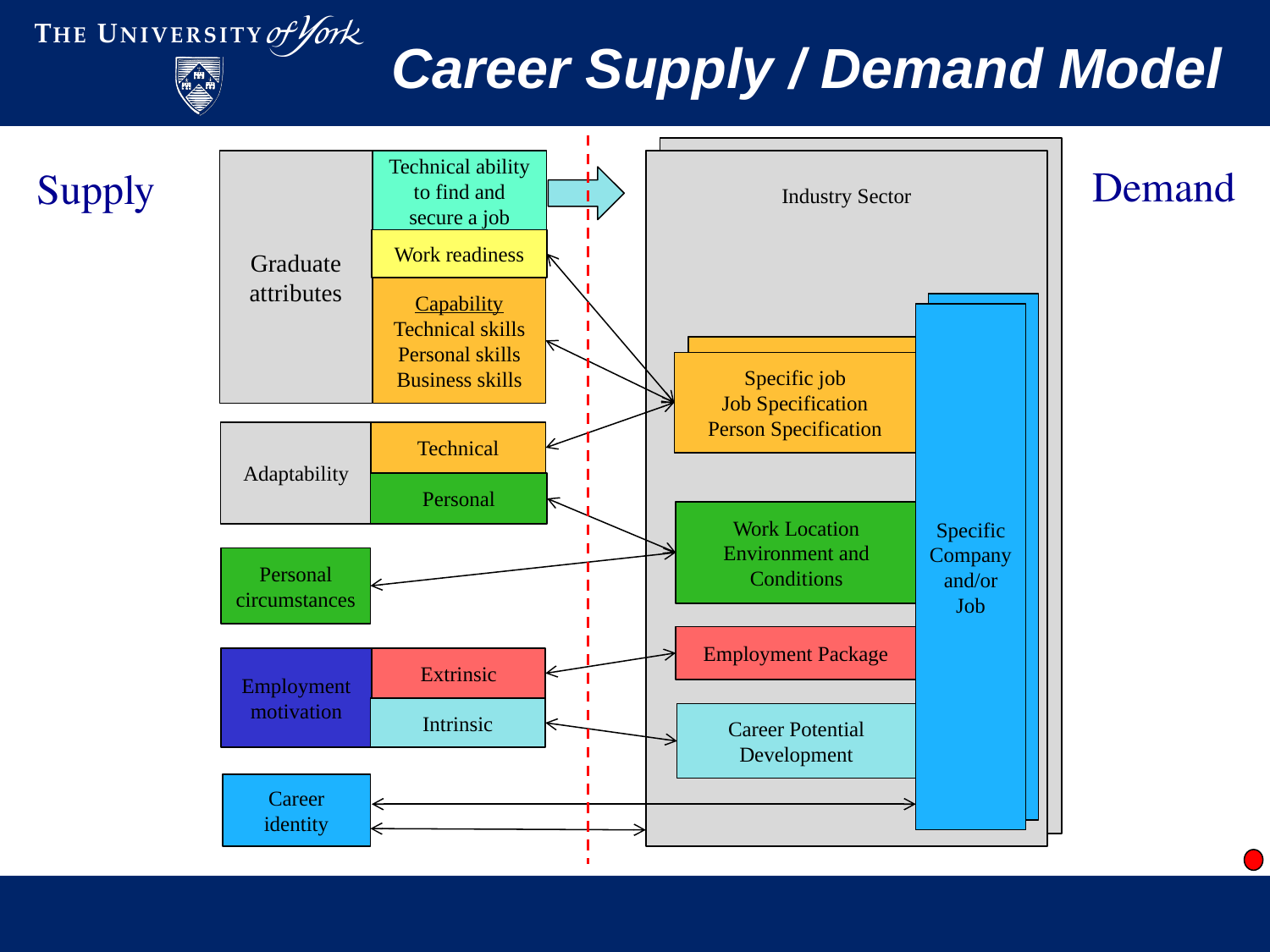

# Career Supply / Demand Model
Demand
Supply

Industry Sector

Industry Sector
Graduate
attributes
Technical ability to find and secure a job
Work readiness
Capability
Technical skills
Personal skills
Business skills

Specific Company and/or Job
Specific Company and/or Job
Specific job
Job Specification
Person Specification
Specific job
Job Specification
Person Specification
Adaptability
Technical
Personal
Work Location Environment and Conditions
Employment Package
Career Potential Development
Personal circumstances
Employment motivation
Extrinsic
Intrinsic
Career identity